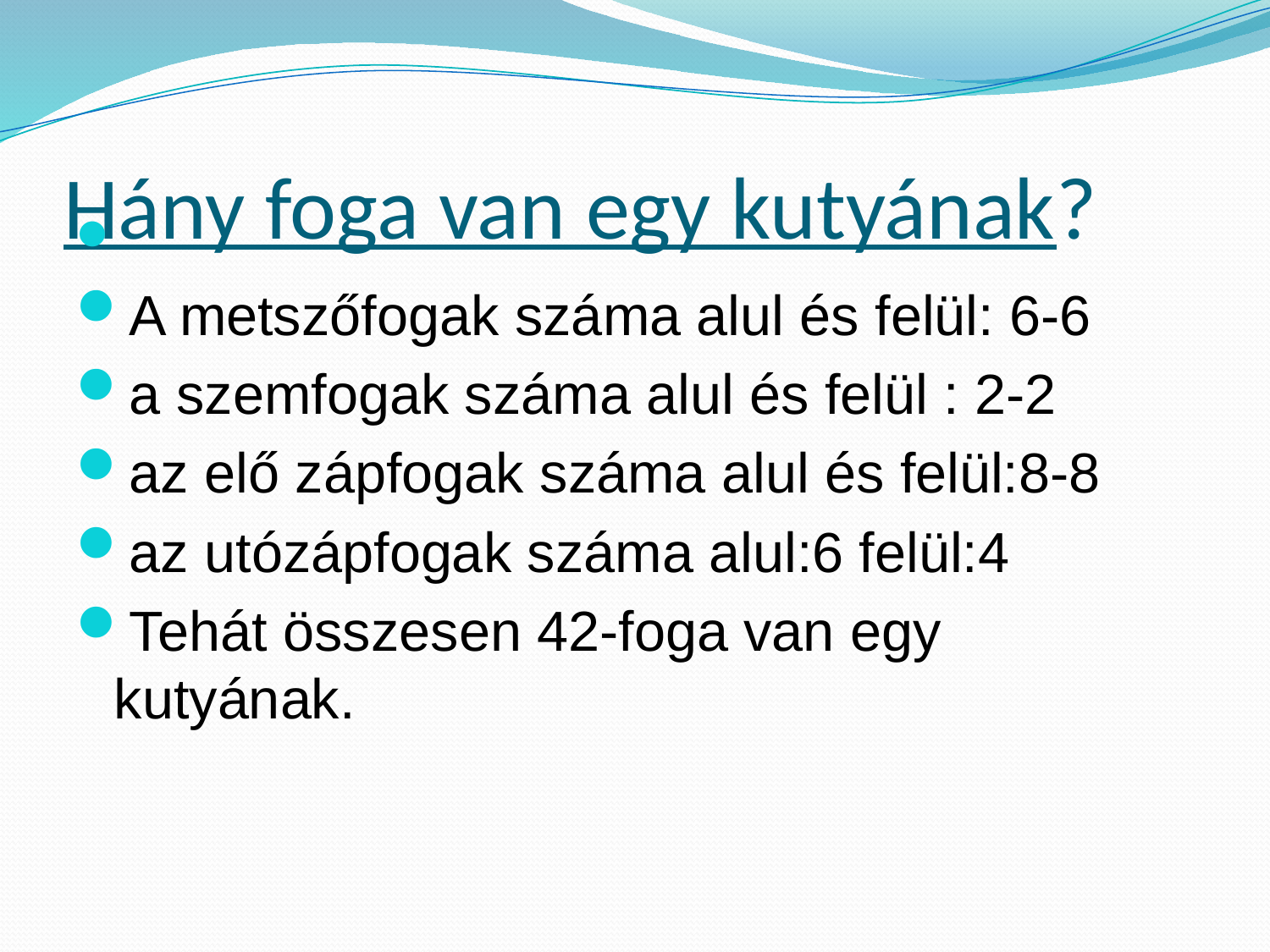

# Hány foga van egy kutyának?

A metszőfogak száma alul és felül: 6-6
a szemfogak száma alul és felül : 2-2
az elő zápfogak száma alul és felül:8-8
az utózápfogak száma alul:6 felül:4
Tehát összesen 42-foga van egy kutyának.